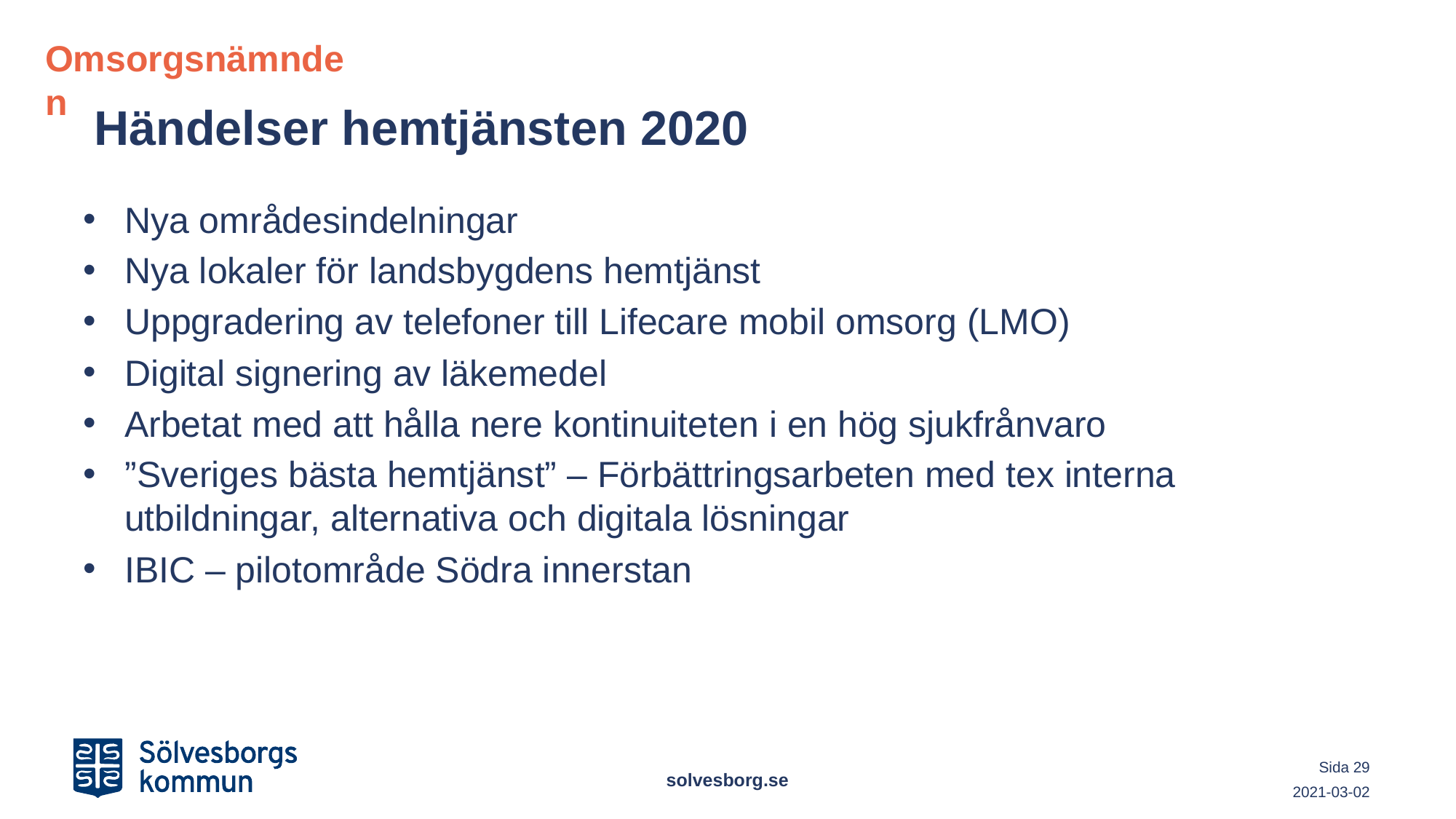

Omsorgsnämnden
# Händelser hemtjänsten 2020
Nya områdesindelningar
Nya lokaler för landsbygdens hemtjänst
Uppgradering av telefoner till Lifecare mobil omsorg (LMO)
Digital signering av läkemedel
Arbetat med att hålla nere kontinuiteten i en hög sjukfrånvaro
”Sveriges bästa hemtjänst” – Förbättringsarbeten med tex interna utbildningar, alternativa och digitala lösningar
IBIC – pilotområde Södra innerstan

solvesborg.se
Sida 29
2021-03-02